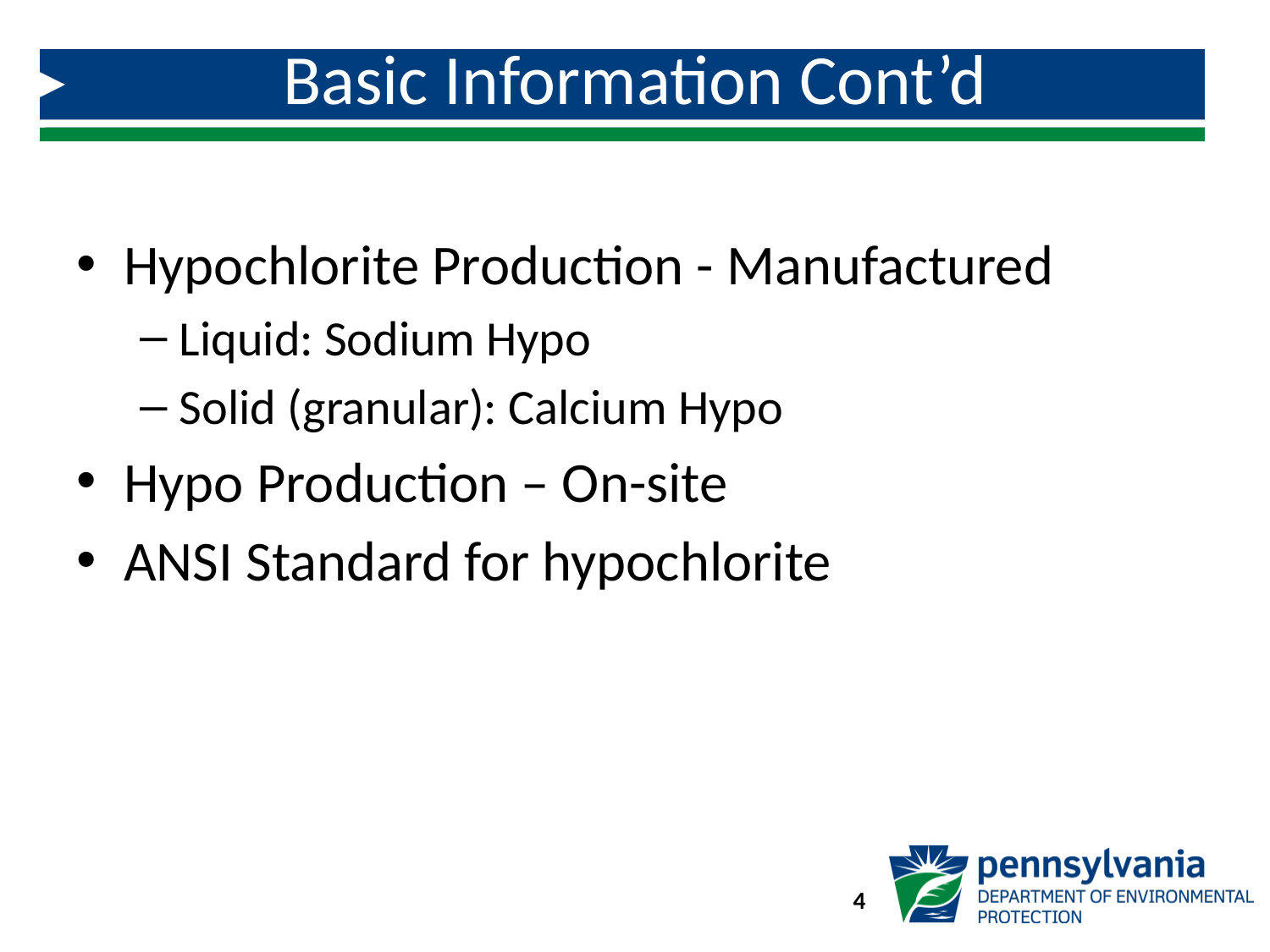

# Basic Information Cont’d
Hypochlorite Production - Manufactured
Liquid: Sodium Hypo
Solid (granular): Calcium Hypo
Hypo Production – On-site
ANSI Standard for hypochlorite
4